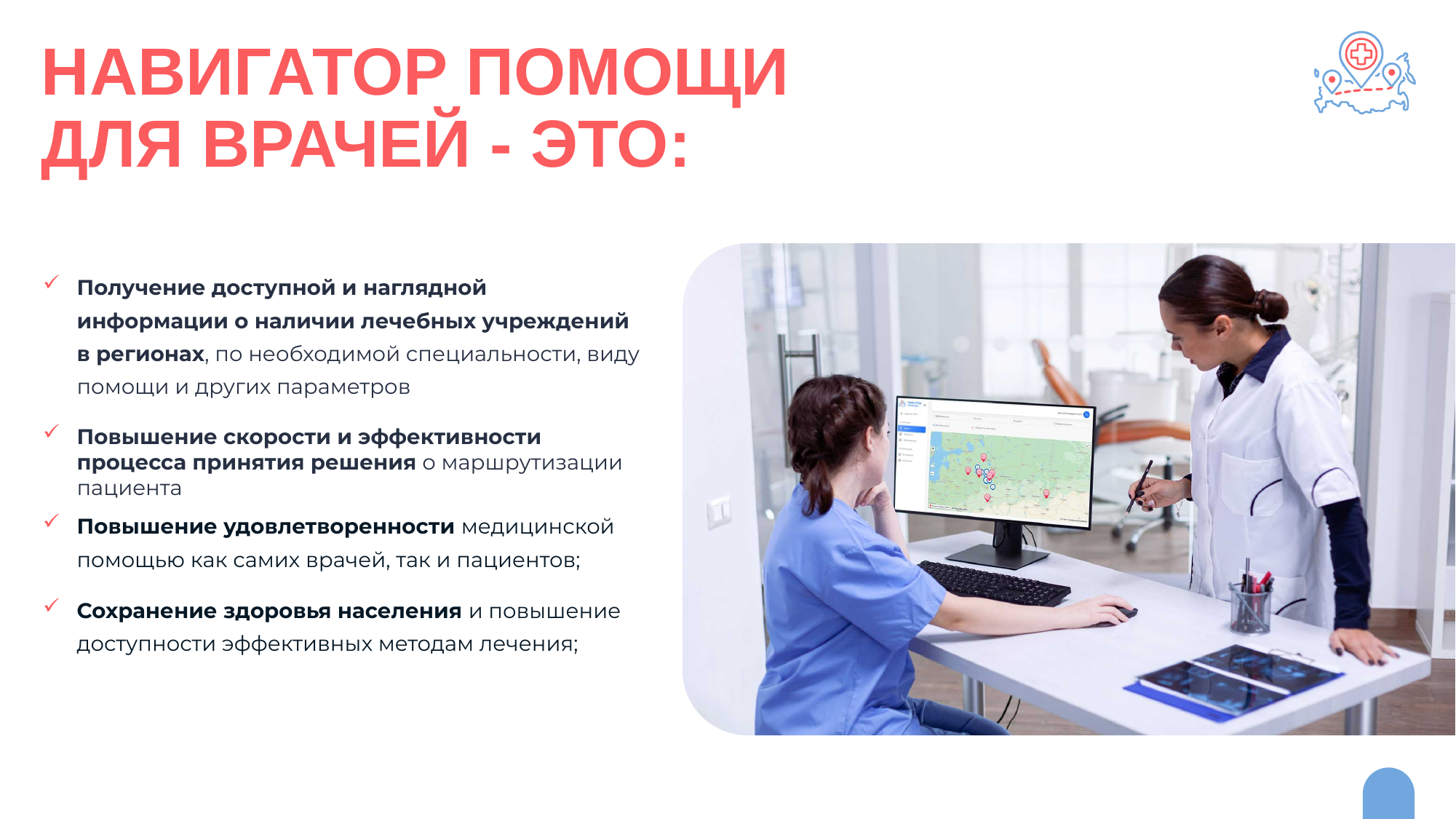

# Навигатор помощи для ВРАЧЕЙ - это:

Получение доступной и наглядной информации о наличии лечебных учреждений в регионах, по необходимой специальности, виду помощи и других параметров
Повышение скорости и эффективности процесса принятия решения о маршрутизации пациента
Повышение удовлетворенности медицинской помощью как самих врачей, так и пациентов;
Сохранение здоровья населения и повышение доступности эффективных методам лечения;